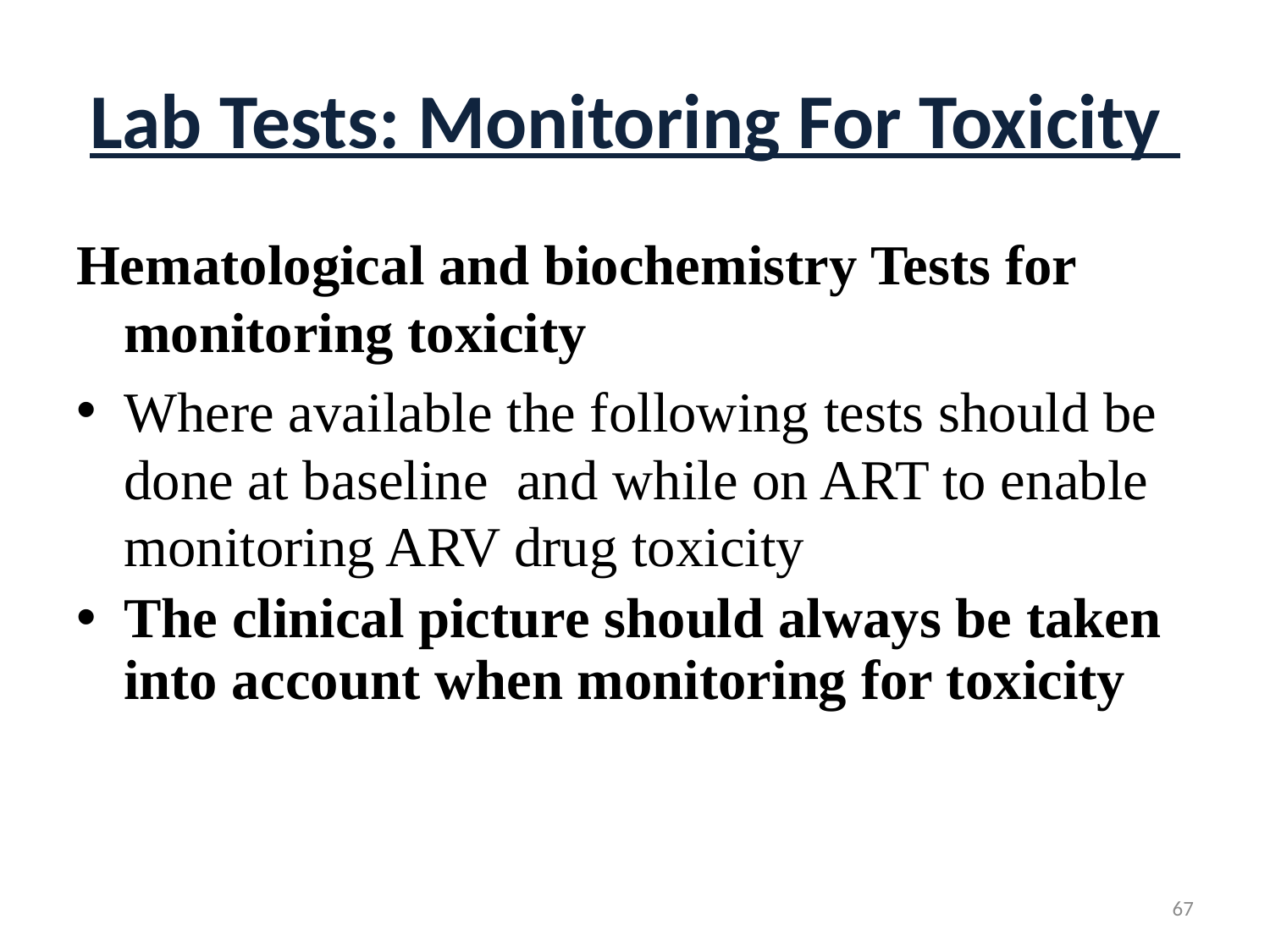

# Lab Tests: Monitoring For Toxicity
Hematological and biochemistry Tests for monitoring toxicity
Where available the following tests should be done at baseline  and while on ART to enable monitoring ARV drug toxicity
The clinical picture should always be taken into account when monitoring for toxicity

67